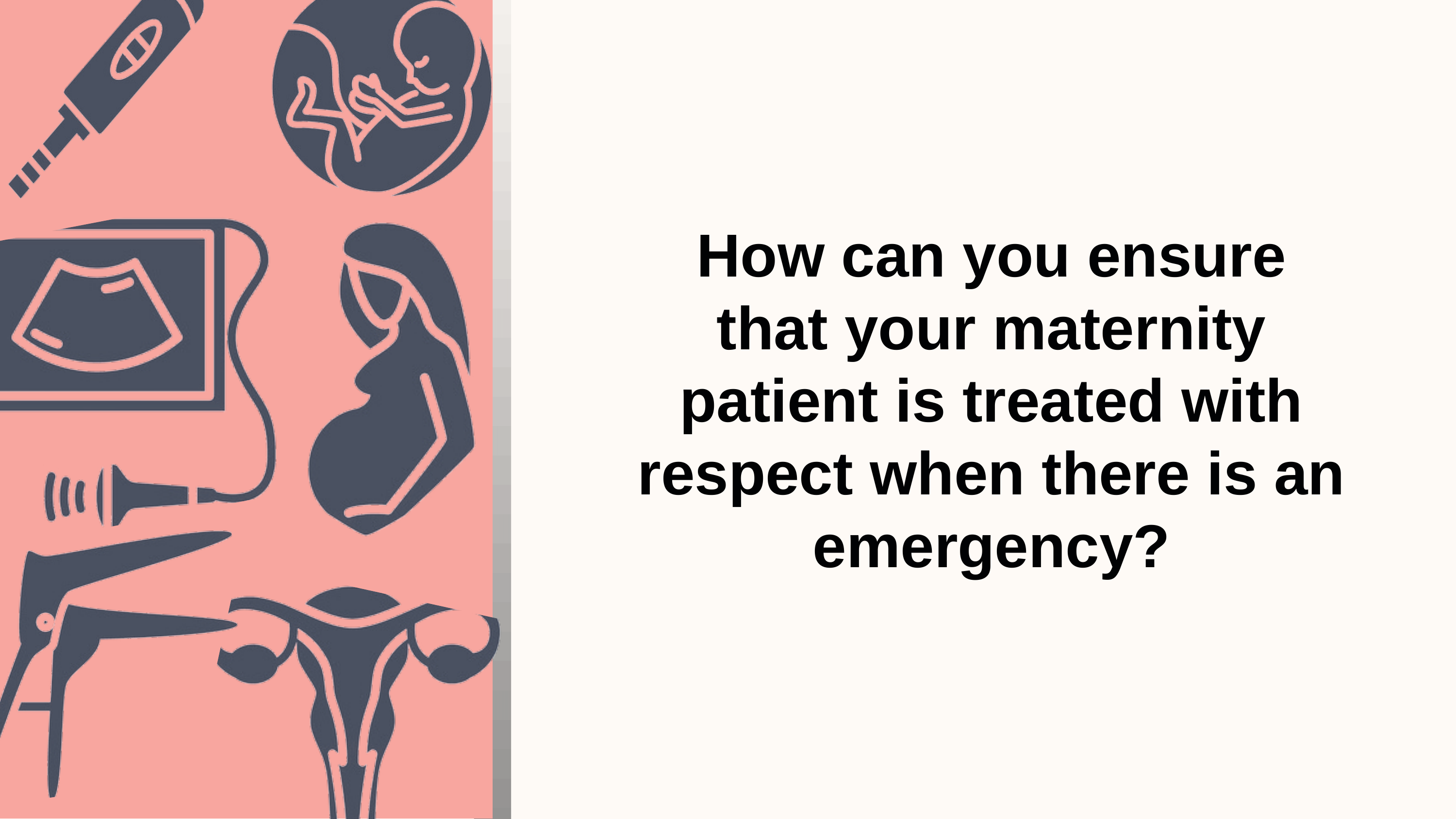

How can you ensure that your maternity patient is treated with respect when there is an emergency?